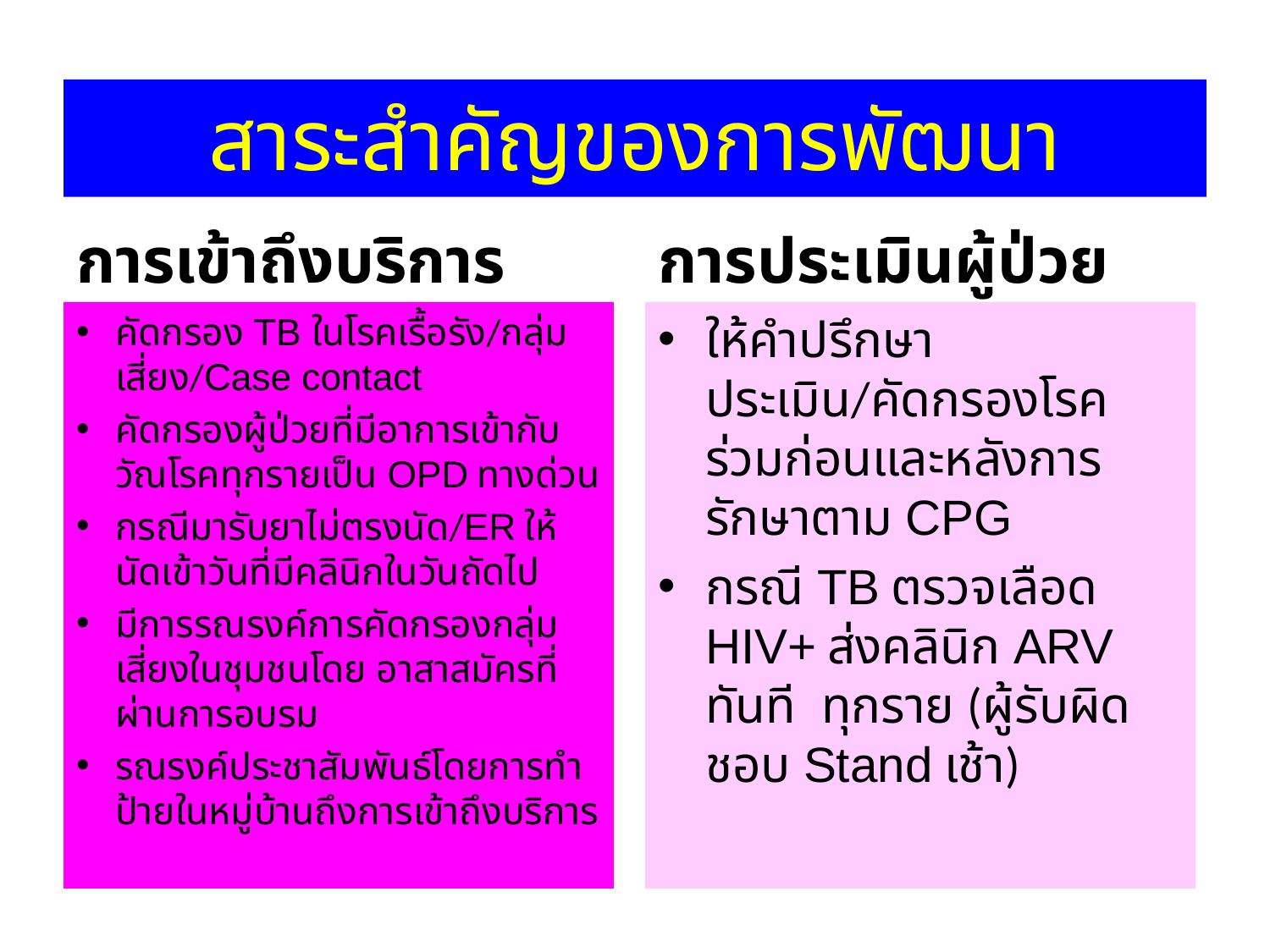

# สาระสำคัญของการพัฒนา
การเข้าถึงบริการ
การประเมินผู้ป่วย
คัดกรอง TB ในโรคเรื้อรัง/กลุ่มเสี่ยง/Case contact
คัดกรองผู้ป่วยที่มีอาการเข้ากับวัณโรคทุกรายเป็น OPD ทางด่วน
กรณีมารับยาไม่ตรงนัด/ER ให้นัดเข้าวันที่มีคลินิกในวันถัดไป
มีการรณรงค์การคัดกรองกลุ่มเสี่ยงในชุมชนโดย อาสาสมัครที่ผ่านการอบรม
รณรงค์ประชาสัมพันธ์โดยการทำป้ายในหมู่บ้านถึงการเข้าถึงบริการ

ให้คำปรึกษา  ประเมิน/คัดกรองโรคร่วมก่อนและหลังการรักษาตาม CPG
กรณี TB ตรวจเลือด HIV+ ส่งคลินิก ARV ทันที  ทุกราย (ผู้รับผิดชอบ Stand เช้า)